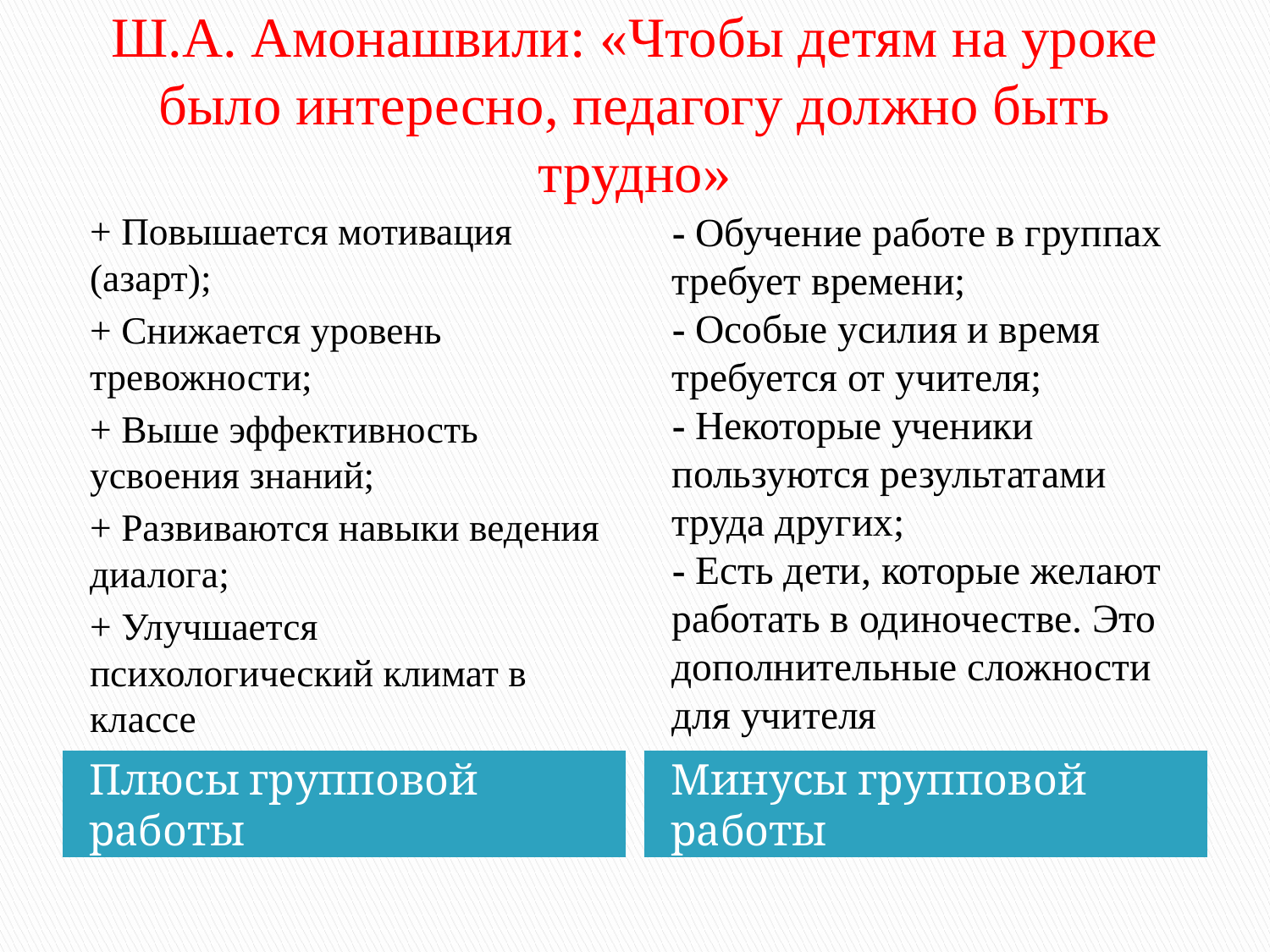

# Ш.А. Амонашвили: «Чтобы детям на уроке было интересно, педагогу должно быть трудно»
+ Повышается мотивация (азарт);
+ Снижается уровень тревожности;
+ Выше эффективность усвоения знаний;
+ Развиваются навыки ведения диалога;
+ Улучшается психологический климат в классе

- Обучение работе в группах требует времени;
- Особые усилия и время требуется от учителя;
- Некоторые ученики пользуются результатами труда других;
- Есть дети, которые желают работать в одиночестве. Это дополнительные сложности для учителя
Плюсы групповой работы
Минусы групповой работы